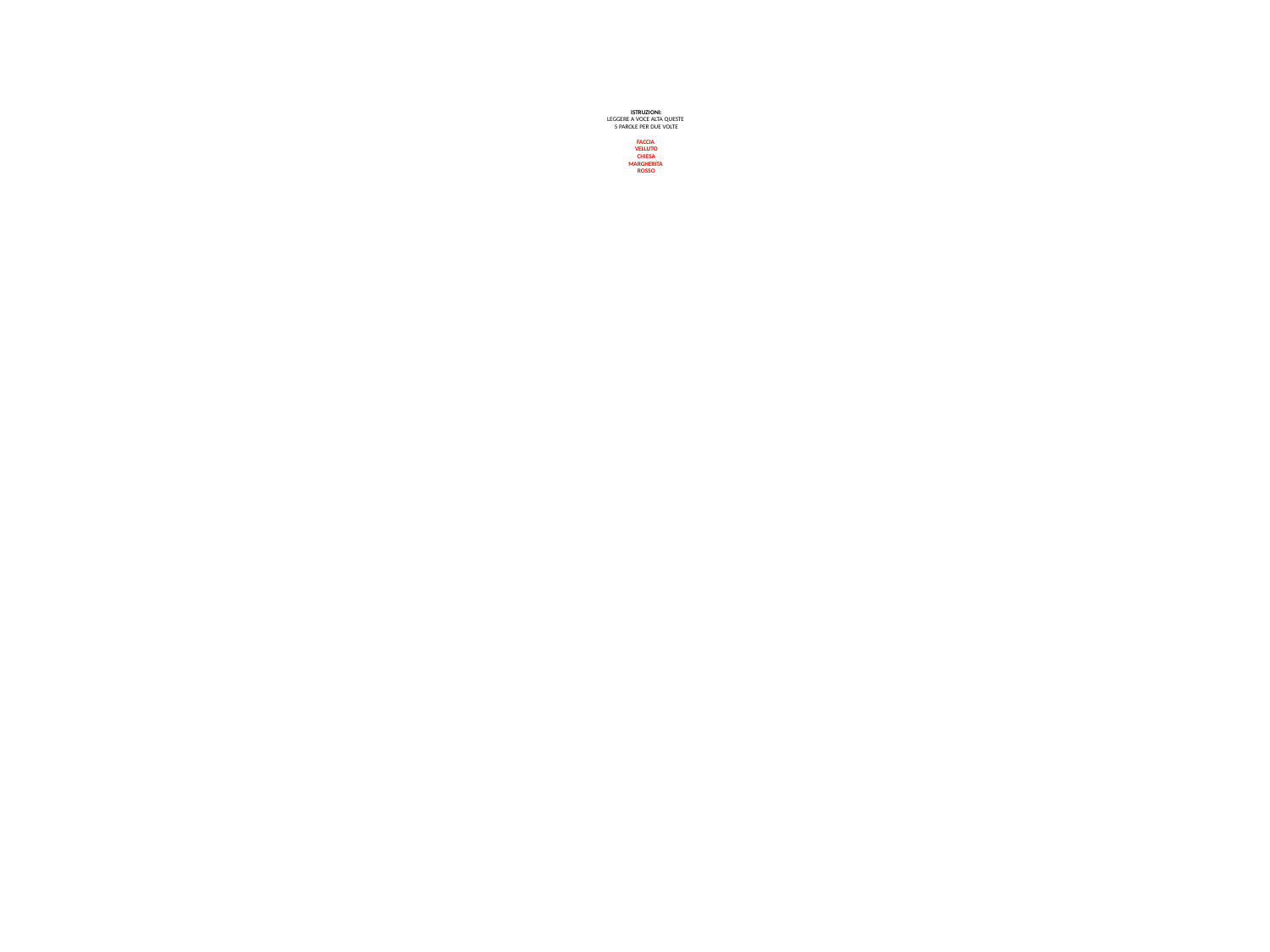

# ISTRUZIONI: LEGGERE A VOCE ALTA QUESTE 5 PAROLE PER DUE VOLTE FACCIA VELLUTO CHIESA MARGHERITA ROSSO